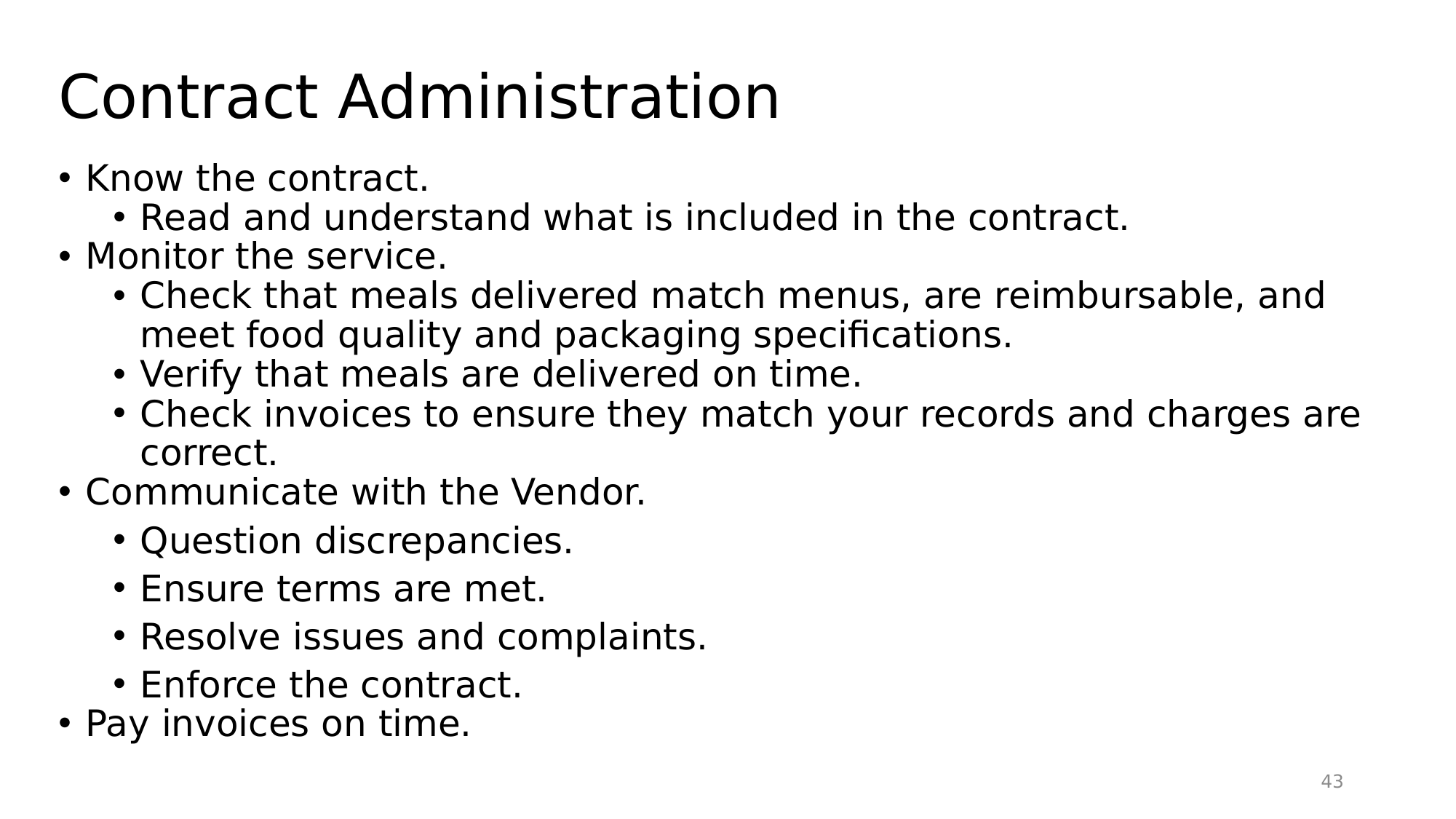

# Contract Administration
Know the contract.
Read and understand what is included in the contract.
Monitor the service.
Check that meals delivered match menus, are reimbursable, and meet food quality and packaging specifications.
Verify that meals are delivered on time.
Check invoices to ensure they match your records and charges are correct.
Communicate with the Vendor.
Question discrepancies.
Ensure terms are met.
Resolve issues and complaints.
Enforce the contract.
Pay invoices on time.

43